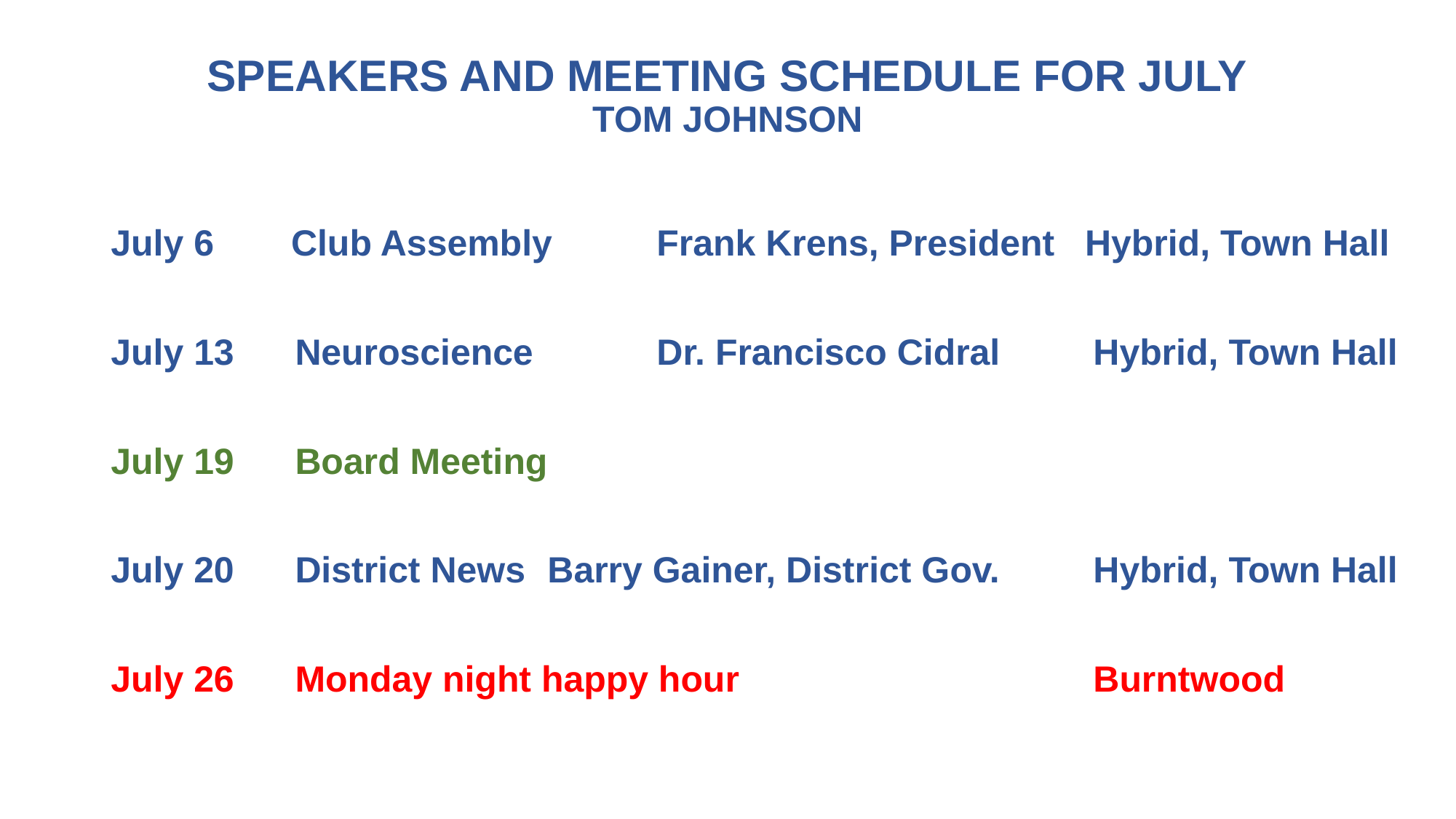

# SPEAKERS AND MEETING SCHEDULE FOR JULY TOM JOHNSON
July 6	       Club Assembly	Frank Krens, President   Hybrid, Town Hall

July 13      Neuroscience 		Dr. Francisco Cidral	Hybrid, Town Hall

July 19      Board Meeting

July 20      District News	Barry Gainer, District Gov.	Hybrid, Town Hall

July 26      Monday night happy hour				Burntwood